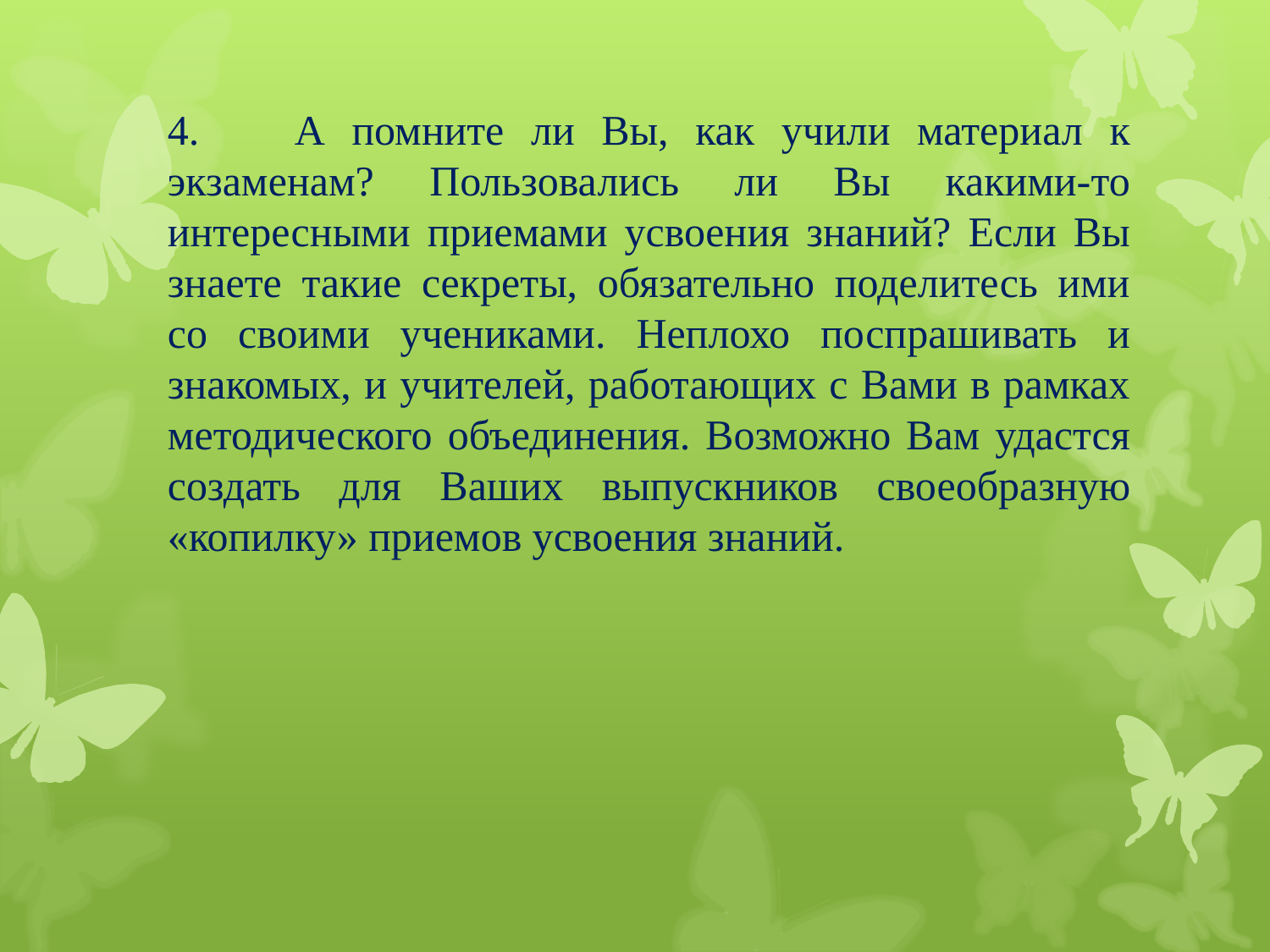

4.	А помните ли Вы, как учили материал к экзаменам? Пользовались ли Вы какими-то интересными приемами усвоения знаний? Если Вы знаете такие секреты, обязательно поделитесь ими со своими учениками. Неплохо поспрашивать и знакомых, и учителей, работающих с Вами в рамках методического объединения. Возможно Вам удастся создать для Ваших выпускников своеобразную «копилку» приемов усвоения знаний.